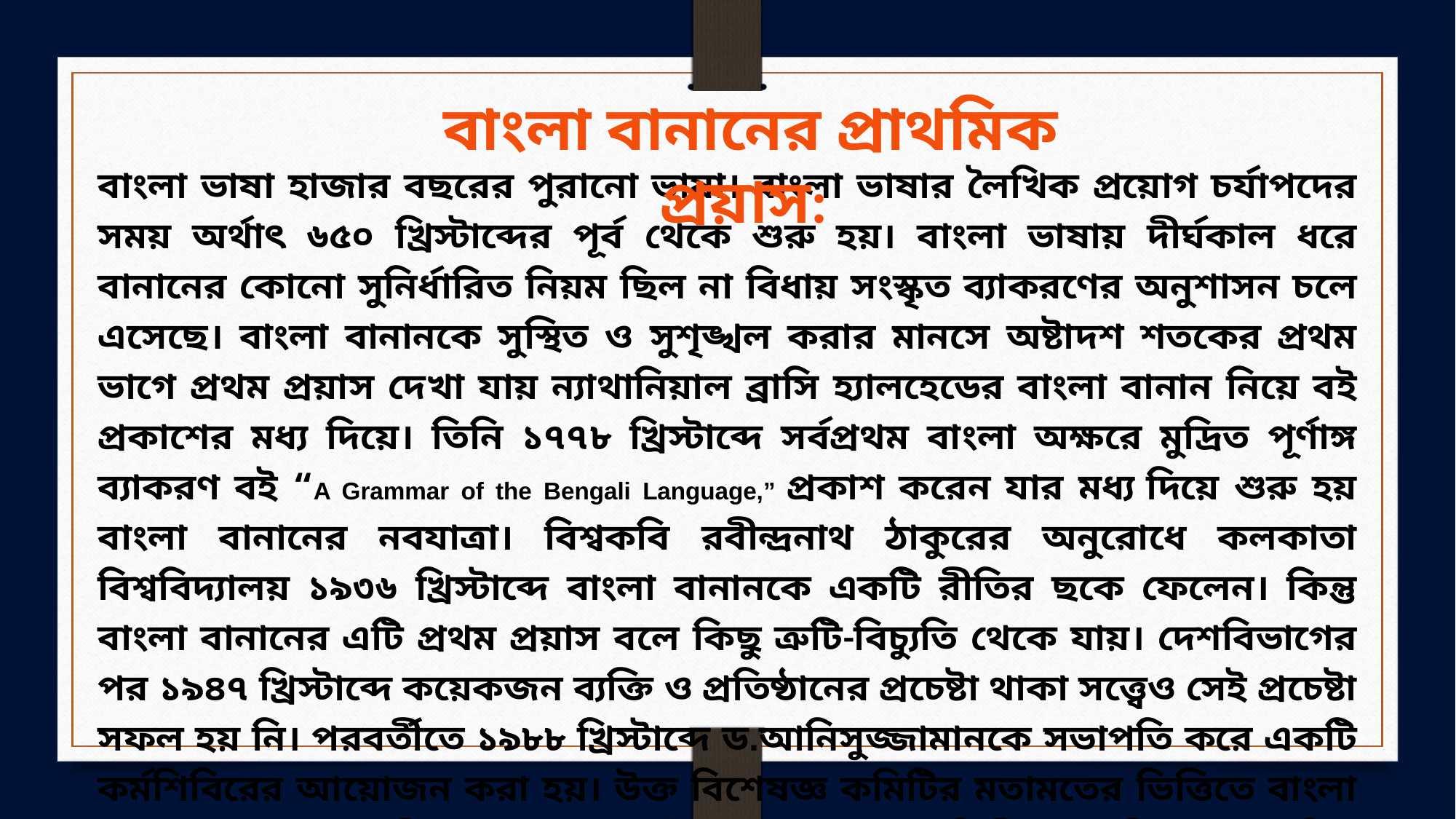

বাংলা বানানের প্রাথমিক প্রয়াস:
বাংলা ভাষা হাজার বছরের পুরানো ভাষা। বাংলা ভাষার লৈখিক প্রয়োগ চর্যাপদের সময় অর্থাৎ ৬৫০ খ্রিস্টাব্দের পূর্ব থেকে শুরু হয়। বাংলা ভাষায় দীর্ঘকাল ধরে বানানের কোনো সুনির্ধারিত নিয়ম ছিল না বিধায় সংস্কৃত ব্যাকরণের অনুশাসন চলে এসেছে। বাংলা বানানকে সুস্থিত ও সুশৃঙ্খল করার মানসে অষ্টাদশ শতকের প্রথম ভাগে প্রথম প্রয়াস দেখা যায় ন্যাথানিয়াল ব্রাসি হ্যালহেডের বাংলা বানান নিয়ে বই প্রকাশের মধ্য দিয়ে। তিনি ১৭৭৮ খ্রিস্টাব্দে সর্বপ্রথম বাংলা অক্ষরে মুদ্রিত পূর্ণাঙ্গ ব্যাকরণ বই “A Grammar of the Bengali Language,” প্রকাশ করেন যার মধ্য দিয়ে শুরু হয় বাংলা বানানের নবযাত্রা। বিশ্বকবি রবীন্দ্রনাথ ঠাকুরের অনুরোধে কলকাতা বিশ্ববিদ্যালয় ১৯৩৬ খ্রিস্টাব্দে বাংলা বানানকে একটি রীতির ছকে ফেলেন। কিন্তু বাংলা বানানের এটি প্রথম প্রয়াস বলে কিছু ত্রুটি-বিচ্যুতি থেকে যায়। দেশবিভাগের পর ১৯৪৭ খ্রিস্টাব্দে কয়েকজন ব্যক্তি ও প্রতিষ্ঠানের প্রচেষ্টা থাকা সত্ত্বেও সেই প্রচেষ্টা সফল হয় নি। পরবর্তীতে ১৯৮৮ খ্রিস্টাব্দে ড.আনিসুজ্জামানকে সভাপতি করে একটি কর্মশিবিরের আয়োজন করা হয়। উক্ত বিশেষজ্ঞ কমিটির মতামতের ভিত্তিতে বাংলা বানানের সুশৃঙ্খল বিধানের লক্ষ্যে তাঁদের মতামতের ভিত্তিতে কতিপয় সুপারিশ প্রণয়ন করা হয় এবং তা চূড়ান্তভাবে গৃহীত হয়। এ নিয়ম প্রকাশিত হয় ১৯৯২ সালে। বর্তমানে এই নিয়ম ‘প্রমিত বাংলা বানানের নিয়ম’ হিসেবে বিবেচিত।